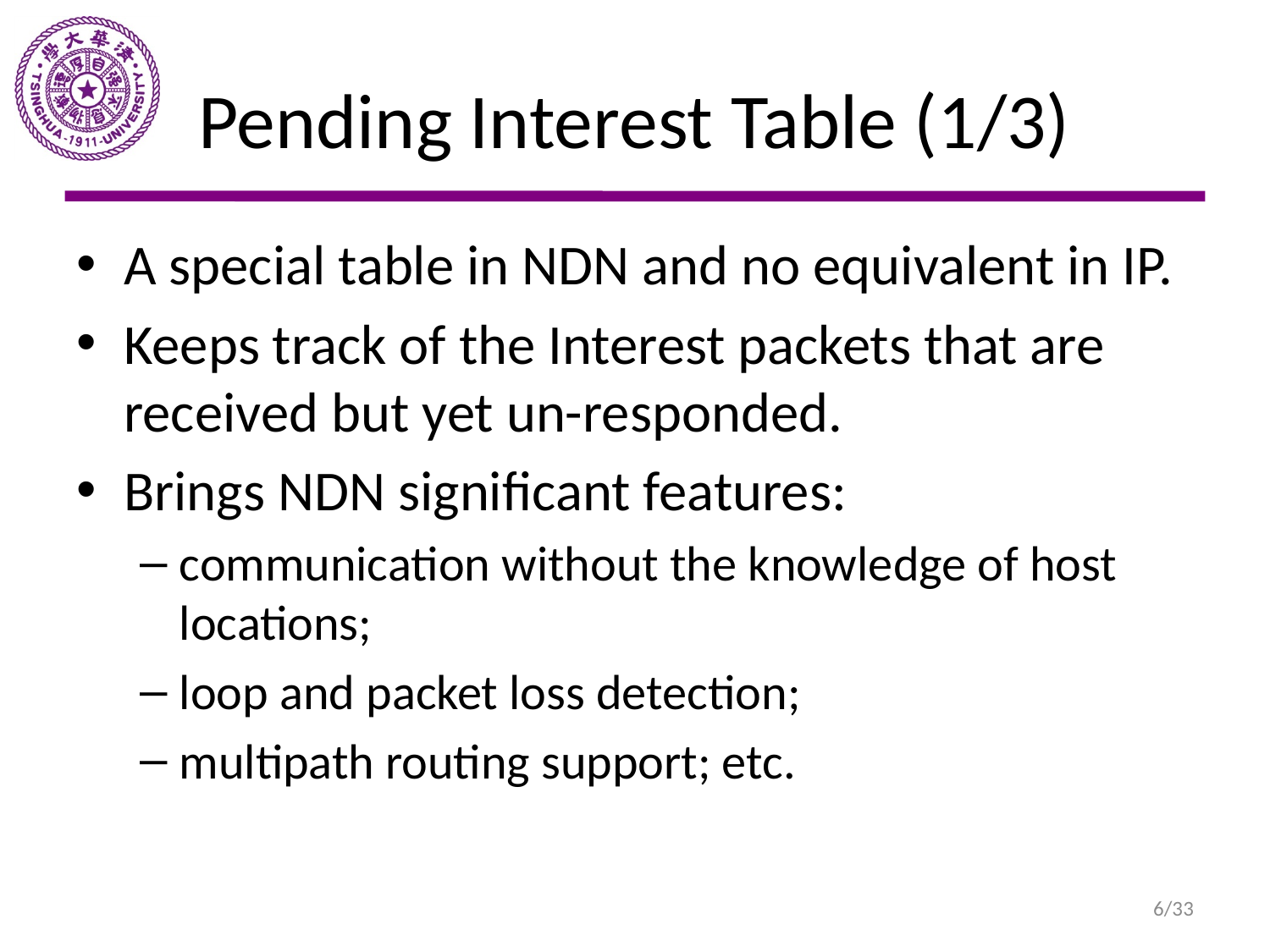

# Pending Interest Table (1/3)
A special table in NDN and no equivalent in IP.
Keeps track of the Interest packets that are received but yet un-responded.
Brings NDN significant features:
communication without the knowledge of host locations;
loop and packet loss detection;
multipath routing support; etc.
6/33